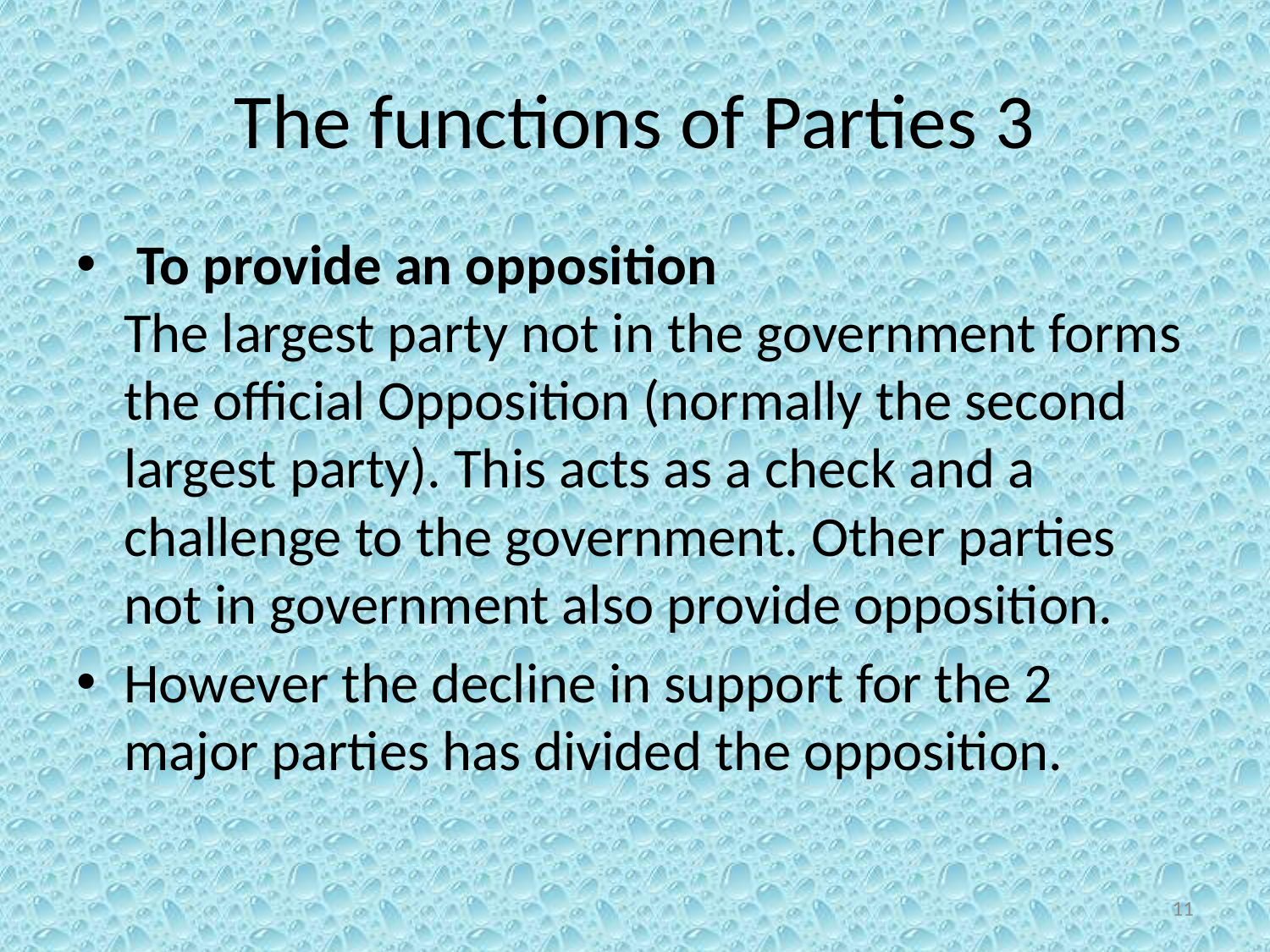

# The functions of Parties 3
 To provide an opposition
The largest party not in the government forms the official Opposition (normally the second largest party). This acts as a check and a challenge to the government. Other parties not in government also provide opposition.
However the decline in support for the 2 major parties has divided the opposition.

11